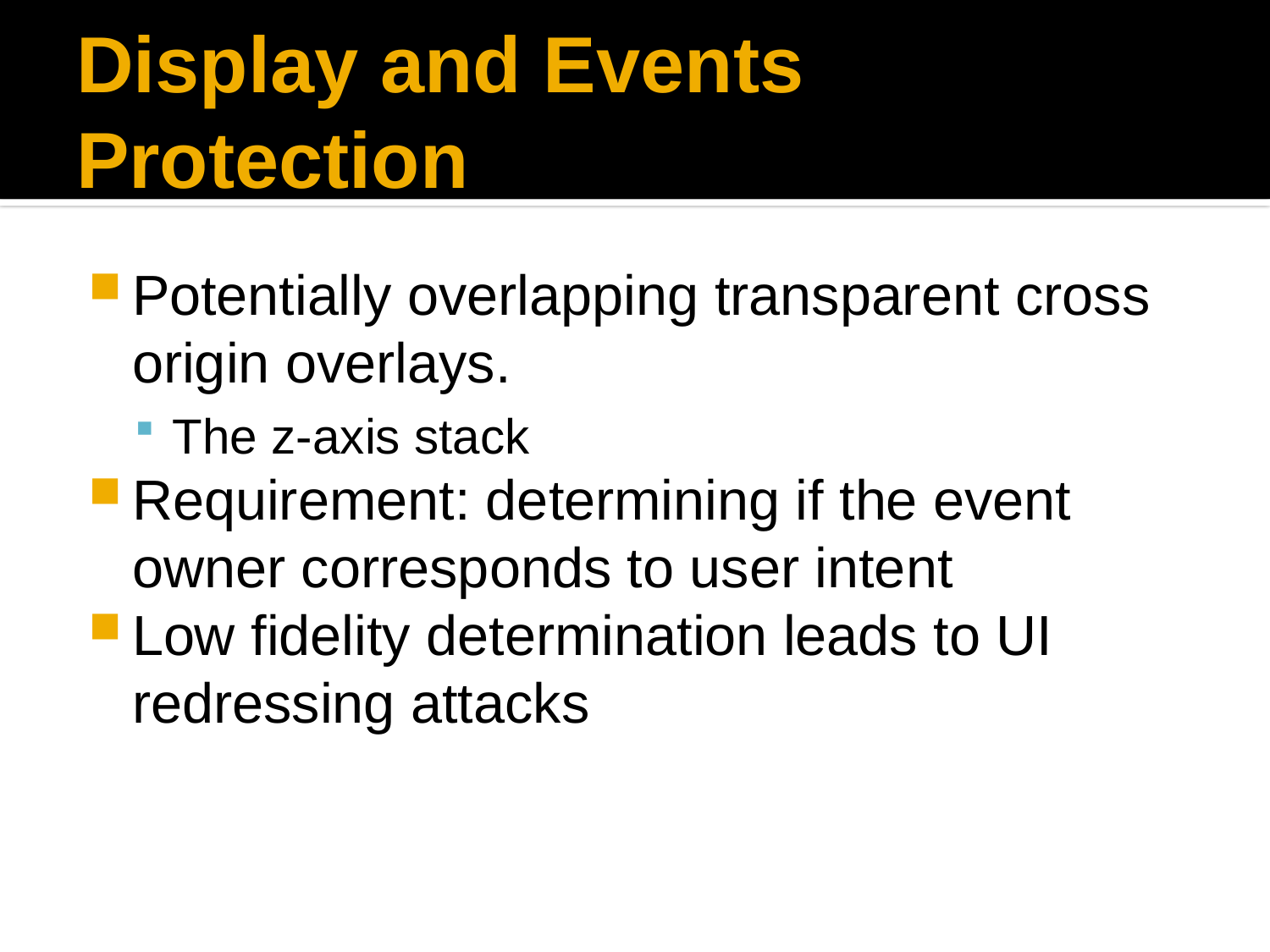

# Display and Events Protection
Potentially overlapping transparent cross origin overlays.
The z-axis stack
Requirement: determining if the event owner corresponds to user intent
Low fidelity determination leads to UI redressing attacks